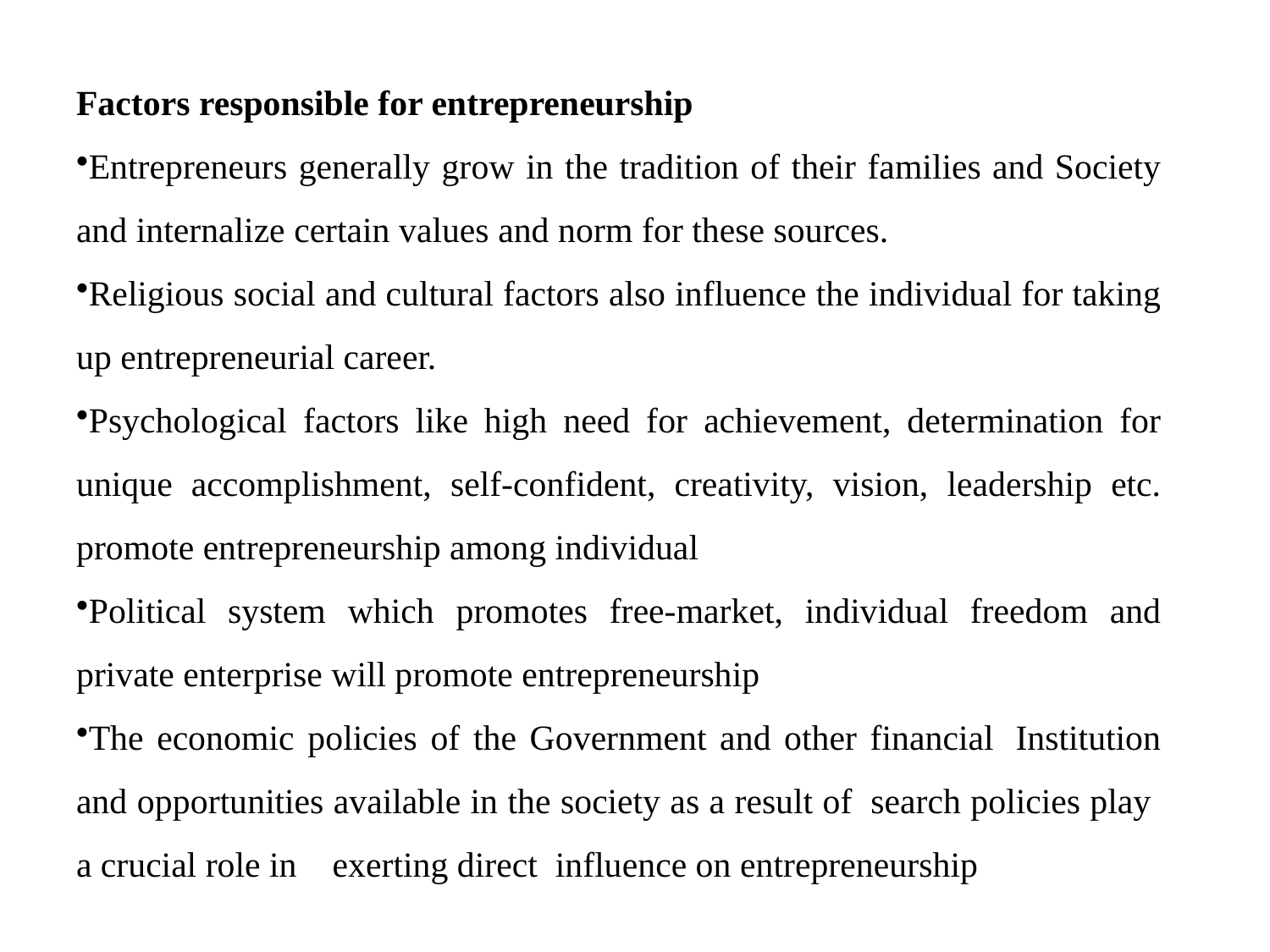

Factors responsible for entrepreneurship
Entrepreneurs generally grow in the tradition of their families and Society and internalize certain values and norm for these sources.
Religious social and cultural factors also influence the individual for taking up entrepreneurial career.
Psychological factors like high need for achievement, determination for unique accomplishment, self-confident, creativity, vision, leadership etc. promote entrepreneurship among individual
Political system which promotes free-market, individual freedom and private enterprise will promote entrepreneurship
The economic policies of the Government and other financial  Institution and opportunities available in the society as a result of  search policies play  a crucial role in    exerting direct  influence on entrepreneurship